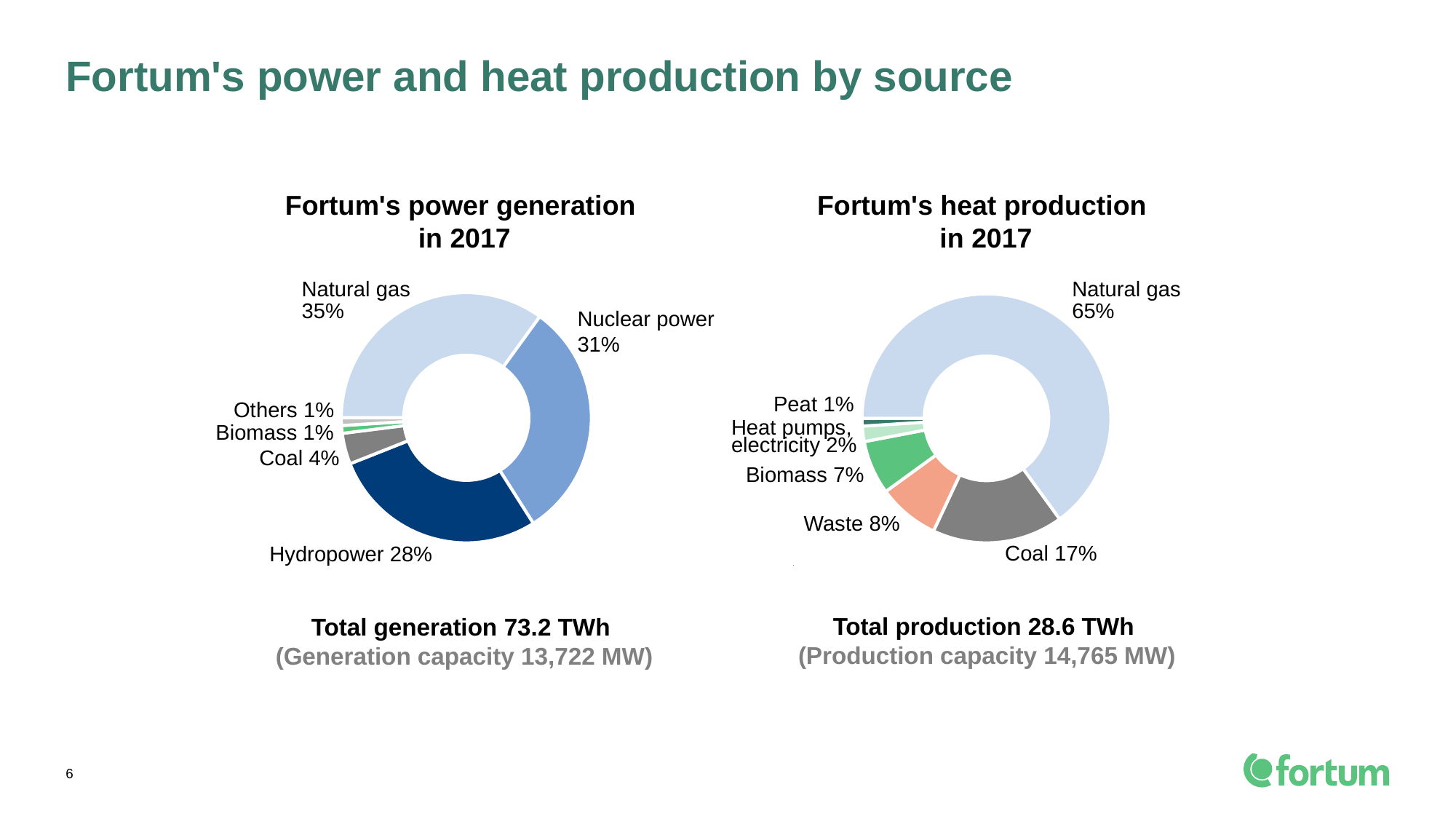

# Fortum's power and heat production by source

### Chart

| Category | Fortum's total generation |
|---|---|
| Natural gas | 0.35 |
| Nuclear | 0.31 |
| Hydro | 0.28 |
| Coal | 0.04 |
| Biomass | 0.01 |
| Others | 0.01 |
Fortum's power generation
in 2017
Natural gas 35%
Nuclear power 31%
Others 1%
Biomass 1%
Coal 4%
Hydropower 28%
Total generation 73.2 TWh
(Generation capacity 13,722 MW)

### Chart

| Category | Fortum's total heat production |
|---|---|
| Natural gas | 0.65 |
| Coal | 0.17 |
| Waste | 0.08 |
| Biomass | 0.07 |
| Heat pumps, electricity | 0.02 |
| Peat | 0.01 |
Fortum's heat production
in 2017
Natural gas 65%
Peat 1%
Heat pumps, electricity 2%
Biomass 7%
Waste 8%
Coal 17%

Total production 28.6 TWh
(Production capacity 14,765 MW)
6